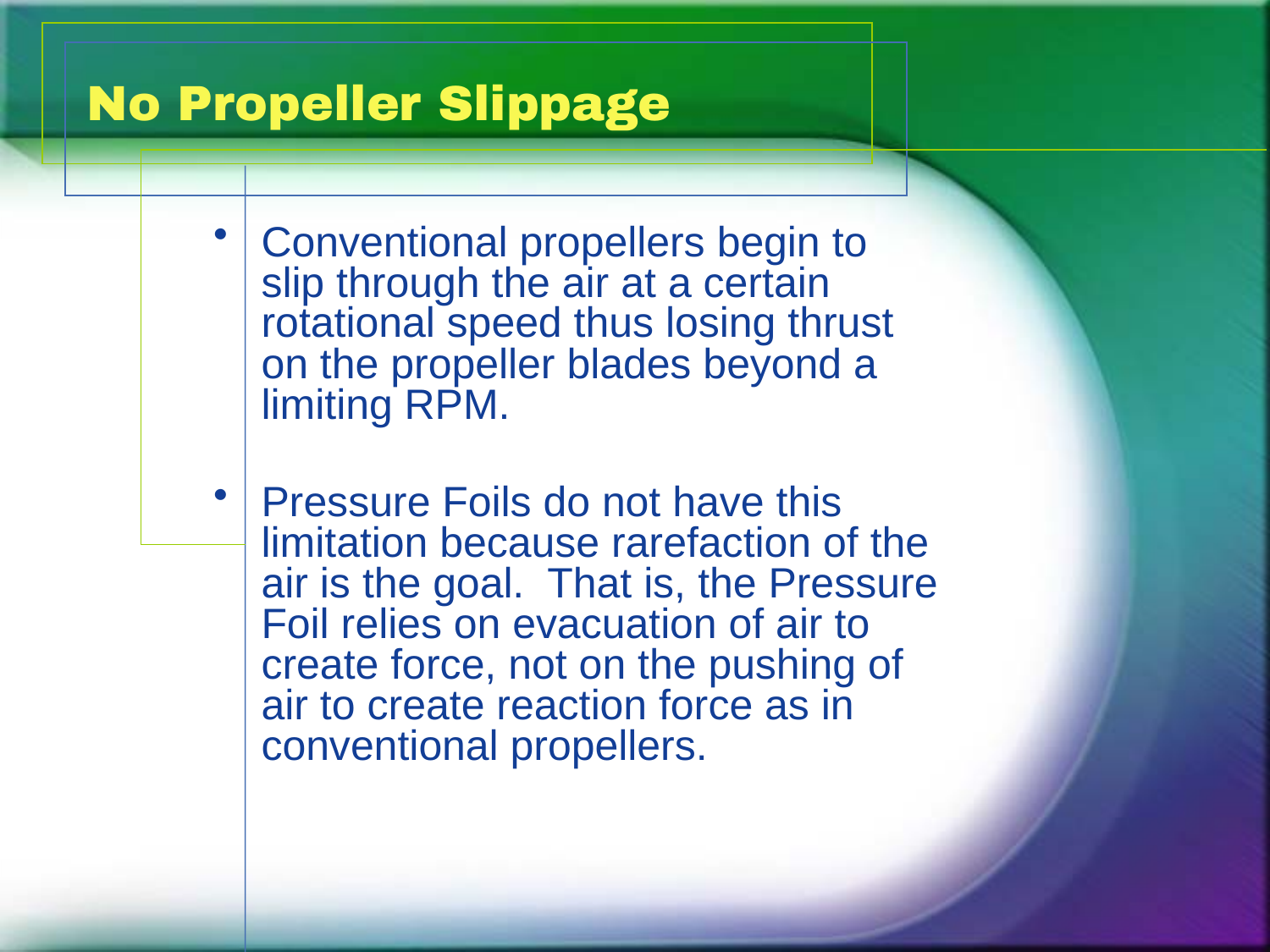

# No Propeller Slippage
Conventional propellers begin to slip through the air at a certain rotational speed thus losing thrust on the propeller blades beyond a limiting RPM.

Pressure Foils do not have this limitation because rarefaction of the air is the goal.  That is, the Pressure Foil relies on evacuation of air to create force, not on the pushing of air to create reaction force as in conventional propellers.